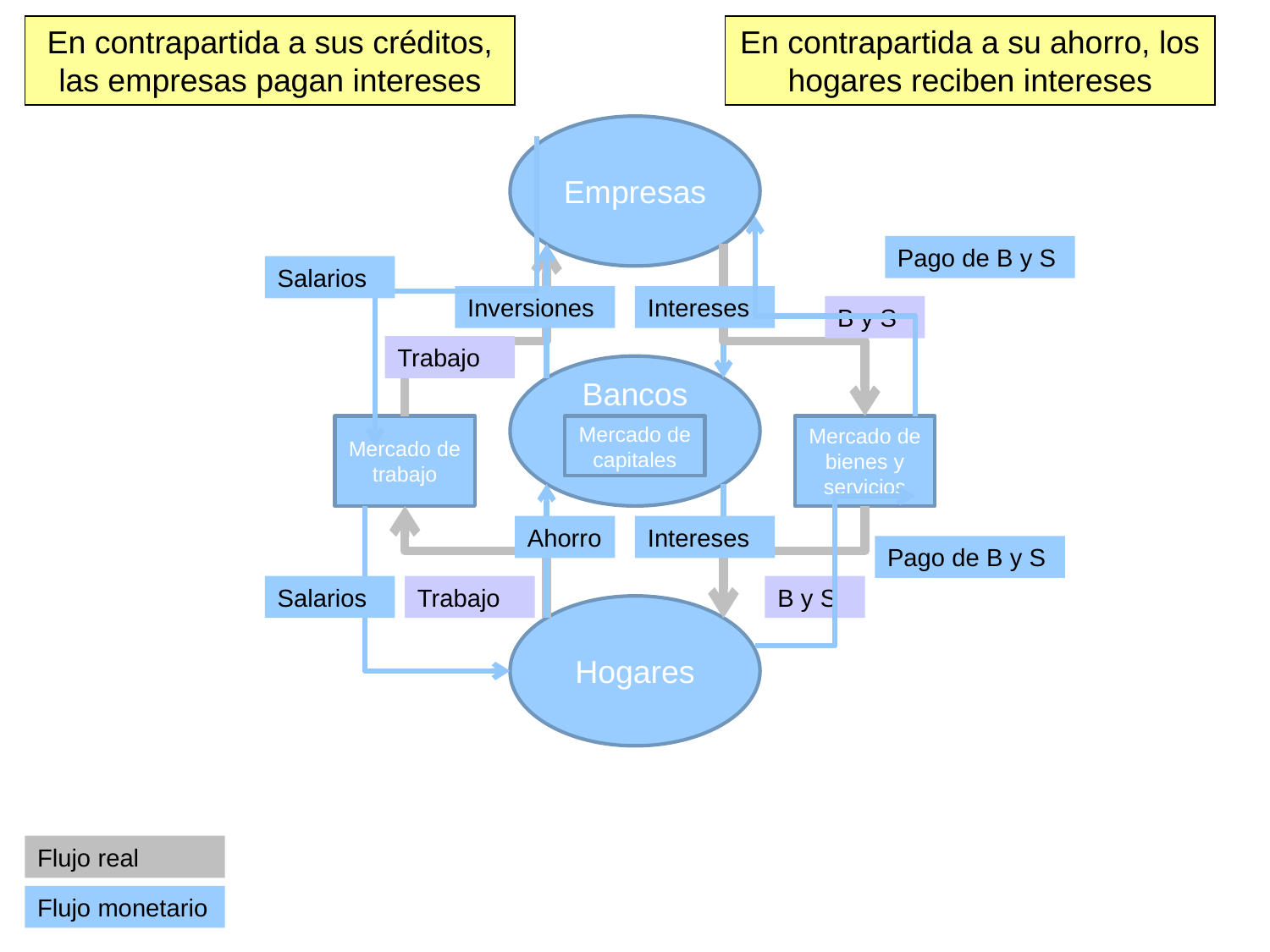

En contrapartida a sus créditos, las empresas pagan intereses
En contrapartida a su ahorro, los hogares reciben intereses
Empresas
Pago de B y S
Salarios
Inversiones
Intereses
B y S
Trabajo
Bancos

Mercado de trabajo
Mercado de capitales
Mercado de bienes y servicios
Ahorro
Intereses
Pago de B y S
Salarios
Trabajo
B y S
Hogares
Flujo real
Flujo monetario